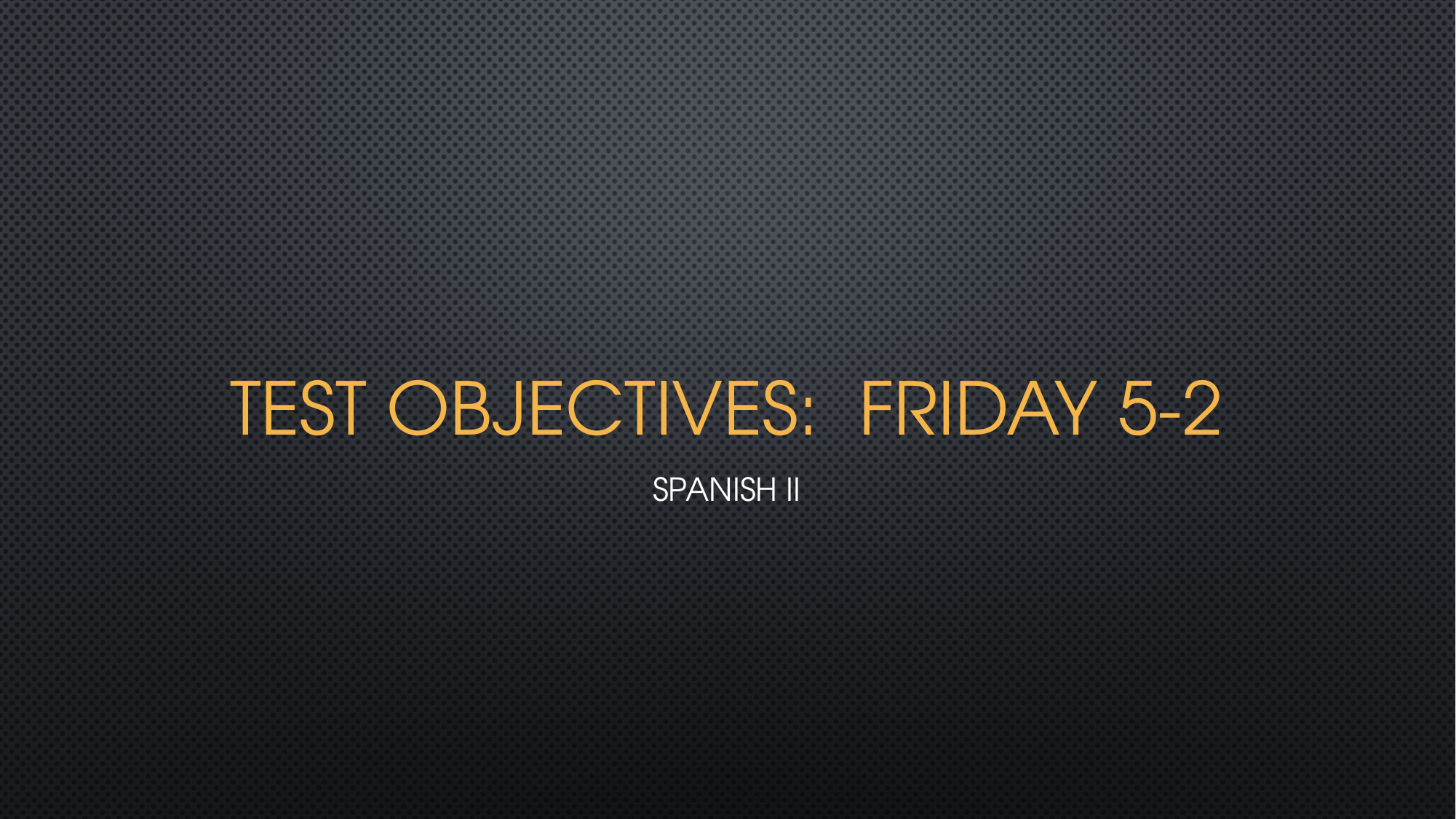

# Test objectives:  Friday 5-2
Spanish II